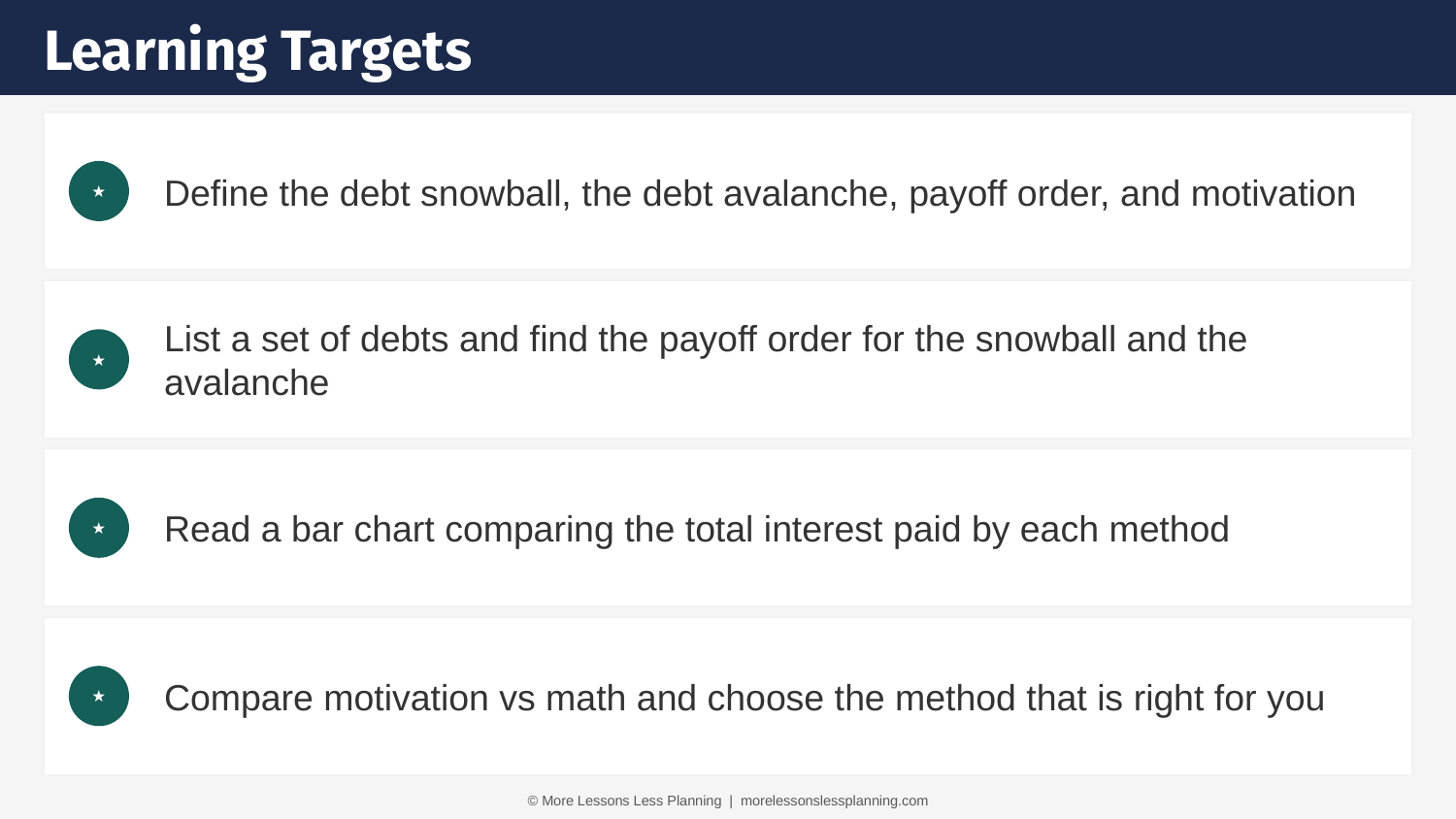

Learning Targets

Define the debt snowball, the debt avalanche, payoff order, and motivation

★

List a set of debts and find the payoff order for the snowball and the avalanche

★

Read a bar chart comparing the total interest paid by each method

★

Compare motivation vs math and choose the method that is right for you

★
© More Lessons Less Planning  |  morelessonslessplanning.com